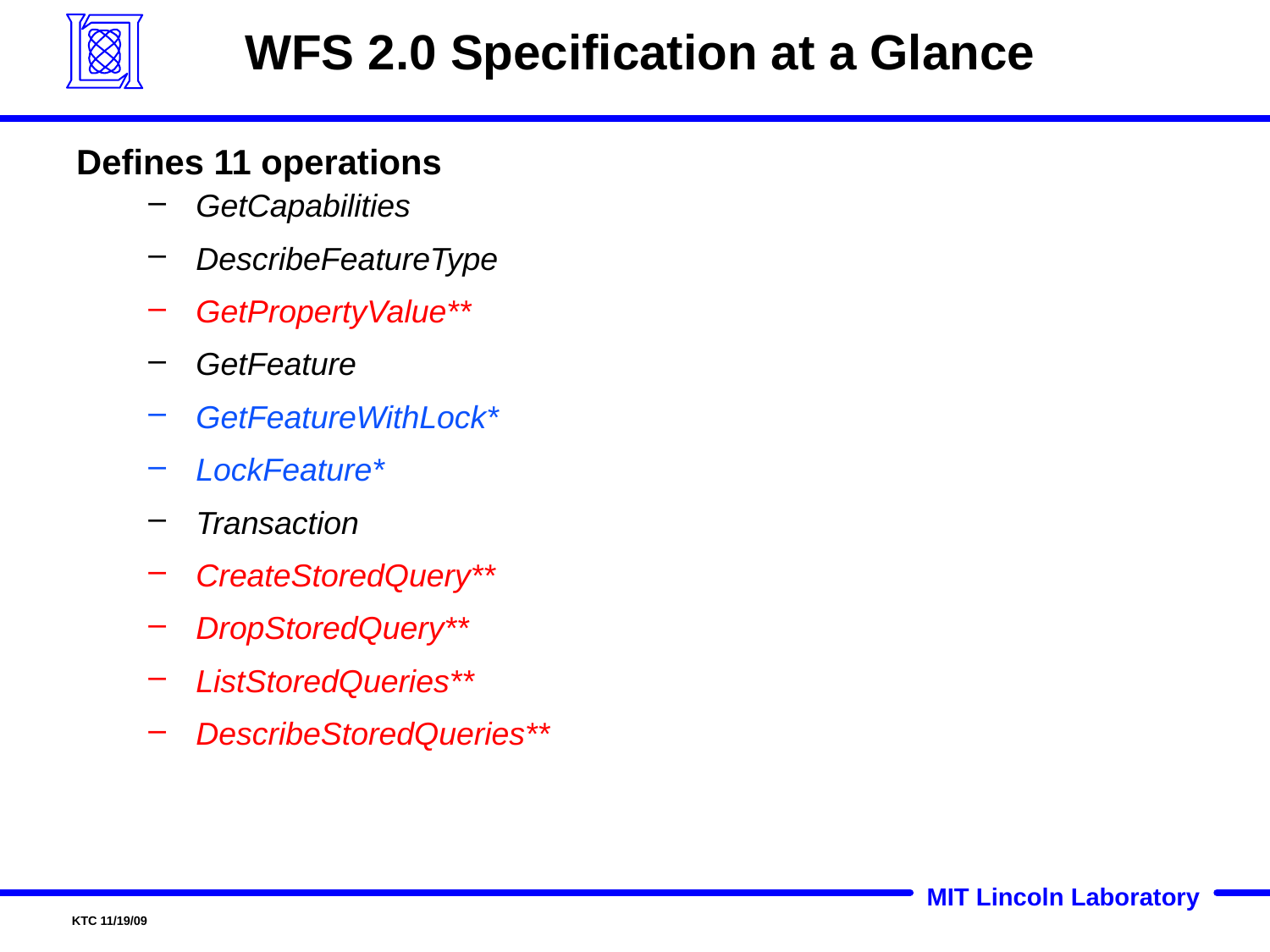

# WFS 2.0 Specification at a Glance
Defines 11 operations
GetCapabilities
DescribeFeatureType
GetPropertyValue**
GetFeature
GetFeatureWithLock*
LockFeature*
Transaction
CreateStoredQuery**
DropStoredQuery**
ListStoredQueries**
DescribeStoredQueries**